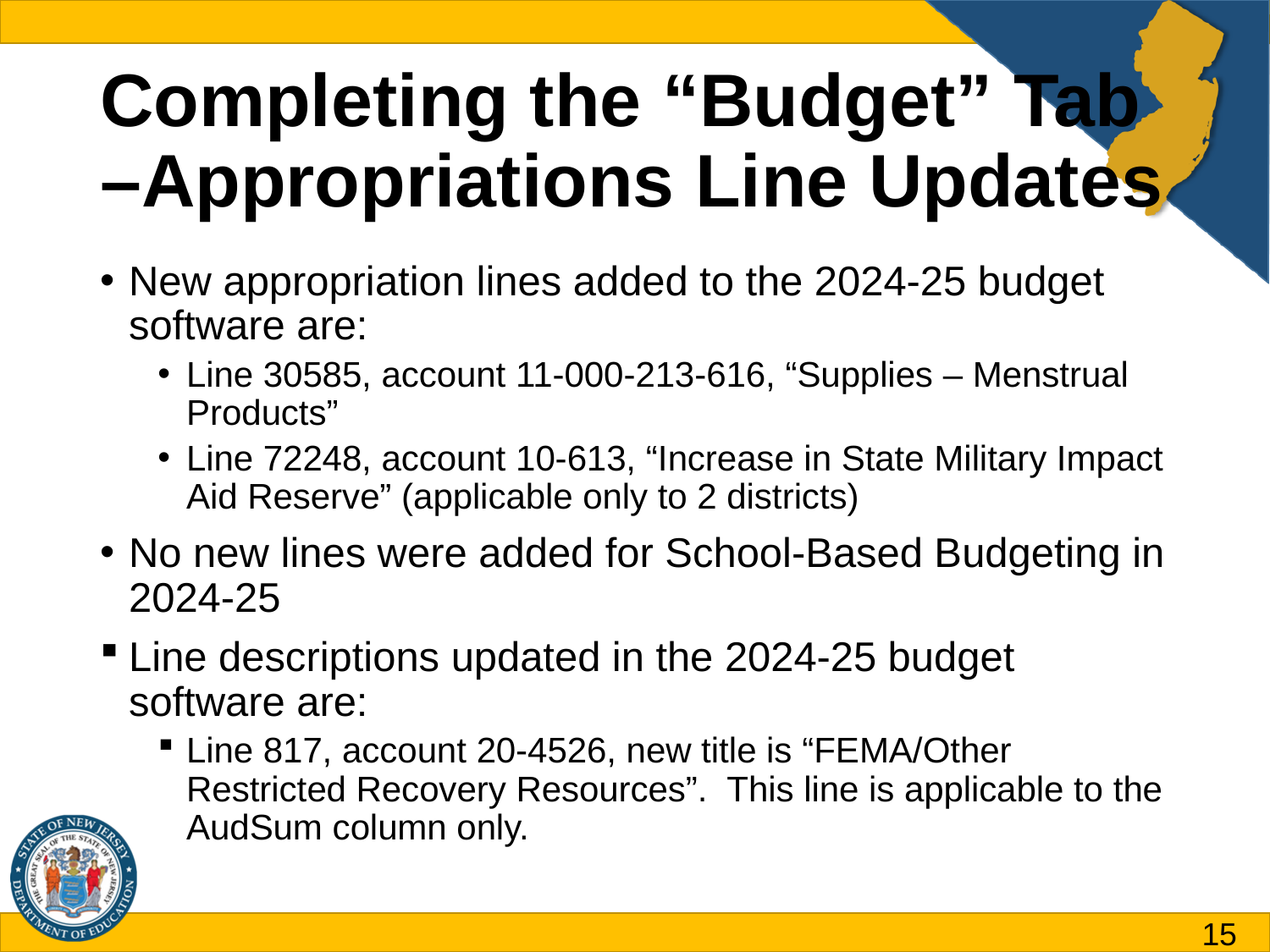

# Completing the “Budget” Tab –Appropriations Line Updates
New appropriation lines added to the 2024-25 budget software are:
Line 30585, account 11-000-213-616, “Supplies – Menstrual Products”
Line 72248, account 10-613, “Increase in State Military Impact Aid Reserve” (applicable only to 2 districts)
No new lines were added for School-Based Budgeting in 2024-25
Line descriptions updated in the 2024-25 budget software are:
Line 817, account 20-4526, new title is “FEMA/Other Restricted Recovery Resources”.  This line is applicable to the AudSum column only.

15